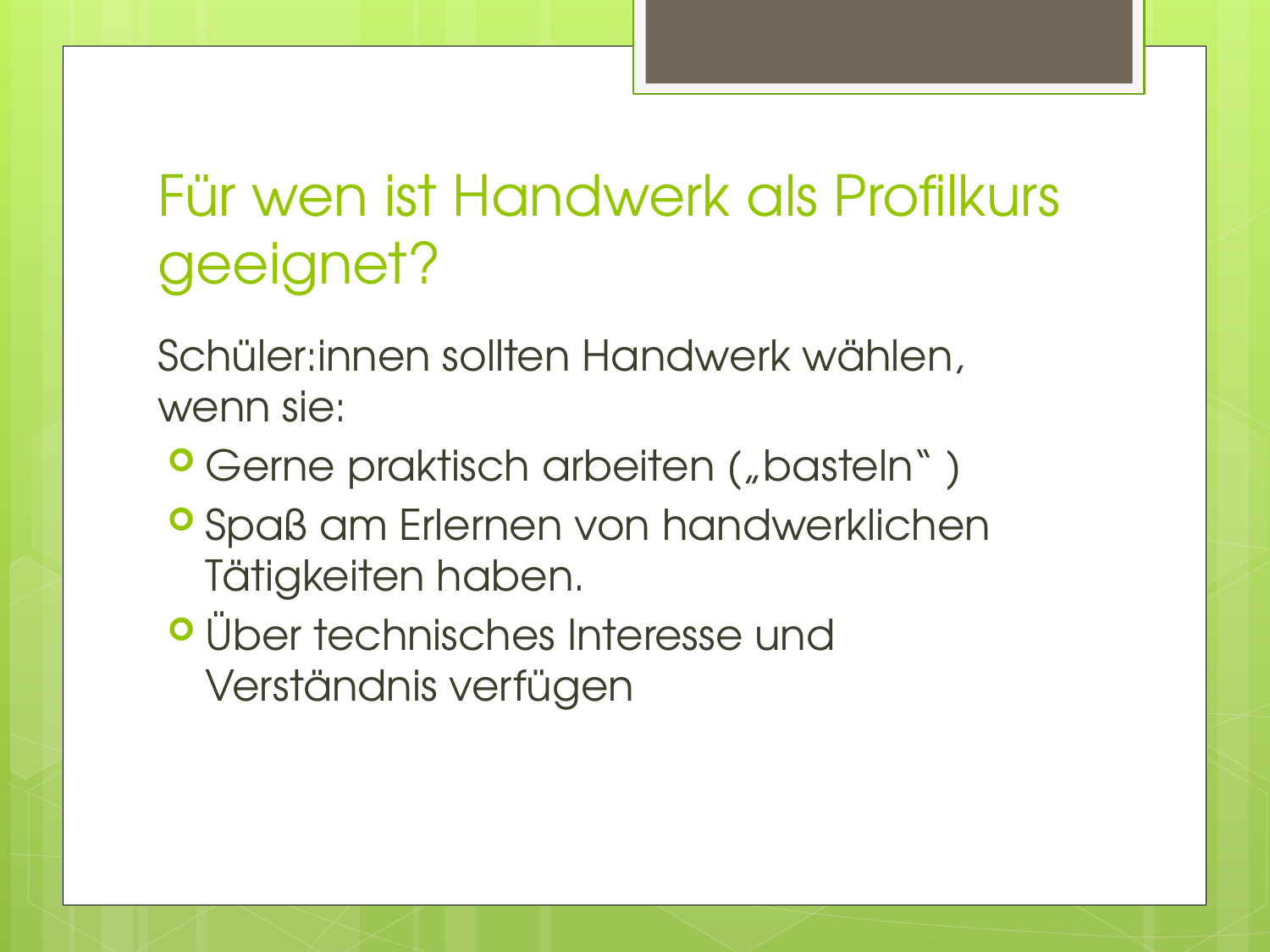

# Für wen ist Handwerk als Profilkurs geeignet?
Schüler:innen sollten Handwerk wählen, wenn sie:
Gerne praktisch arbeiten („basteln“ )
Spaß am Erlernen von handwerklichen Tätigkeiten haben.
Über technisches Interesse und Verständnis verfügen